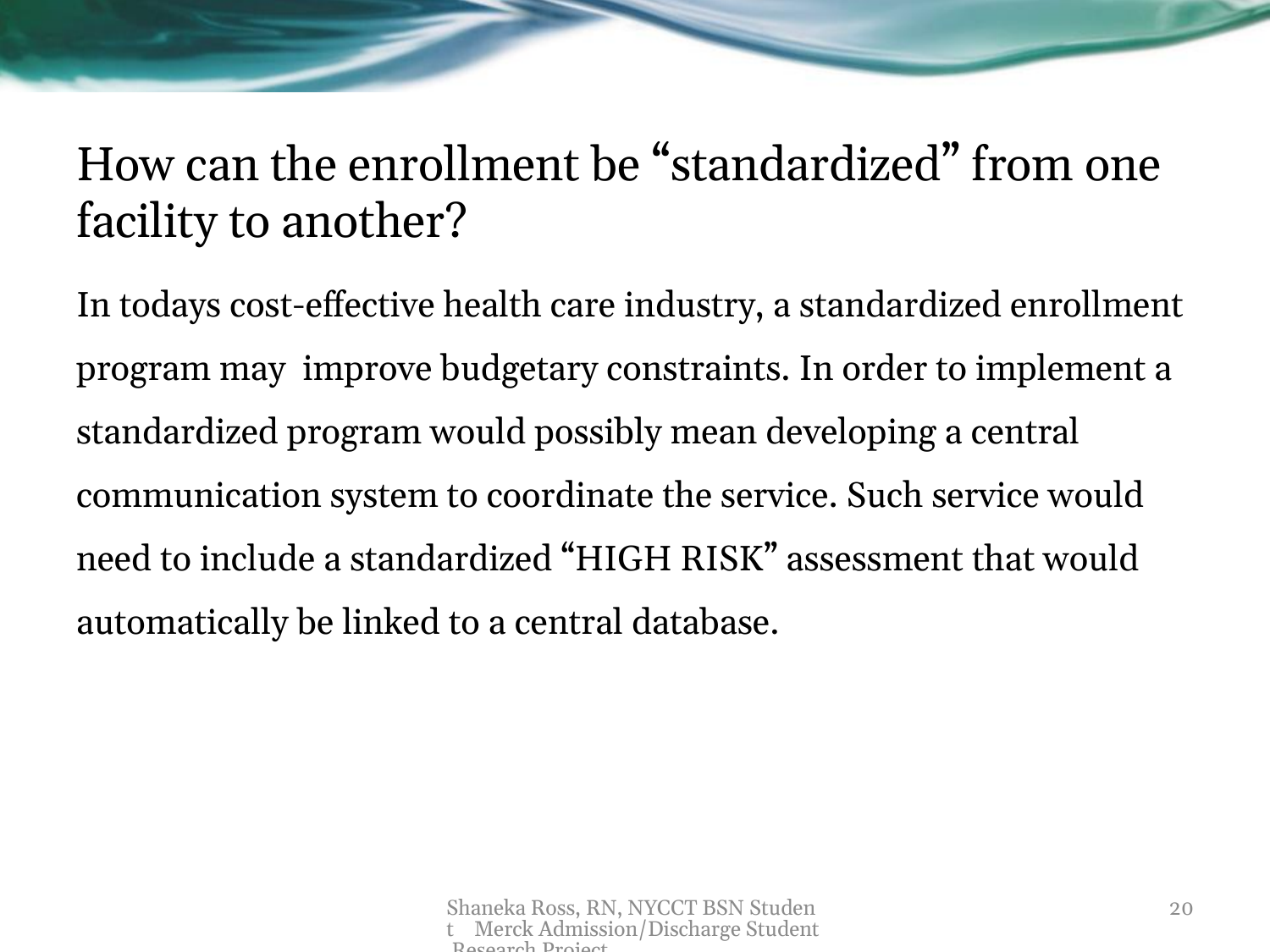

# How can the enrollment be “standardized” from one facility to another?
In todays cost-effective health care industry, a standardized enrollment program may  improve budgetary constraints. In order to implement a standardized program would possibly mean developing a central communication system to coordinate the service. Such service would need to include a standardized “HIGH RISK” assessment that would automatically be linked to a central database.
Shaneka Ross, RN, NYCCT BSN Student    Merck Admission/Discharge Student Research Project
20